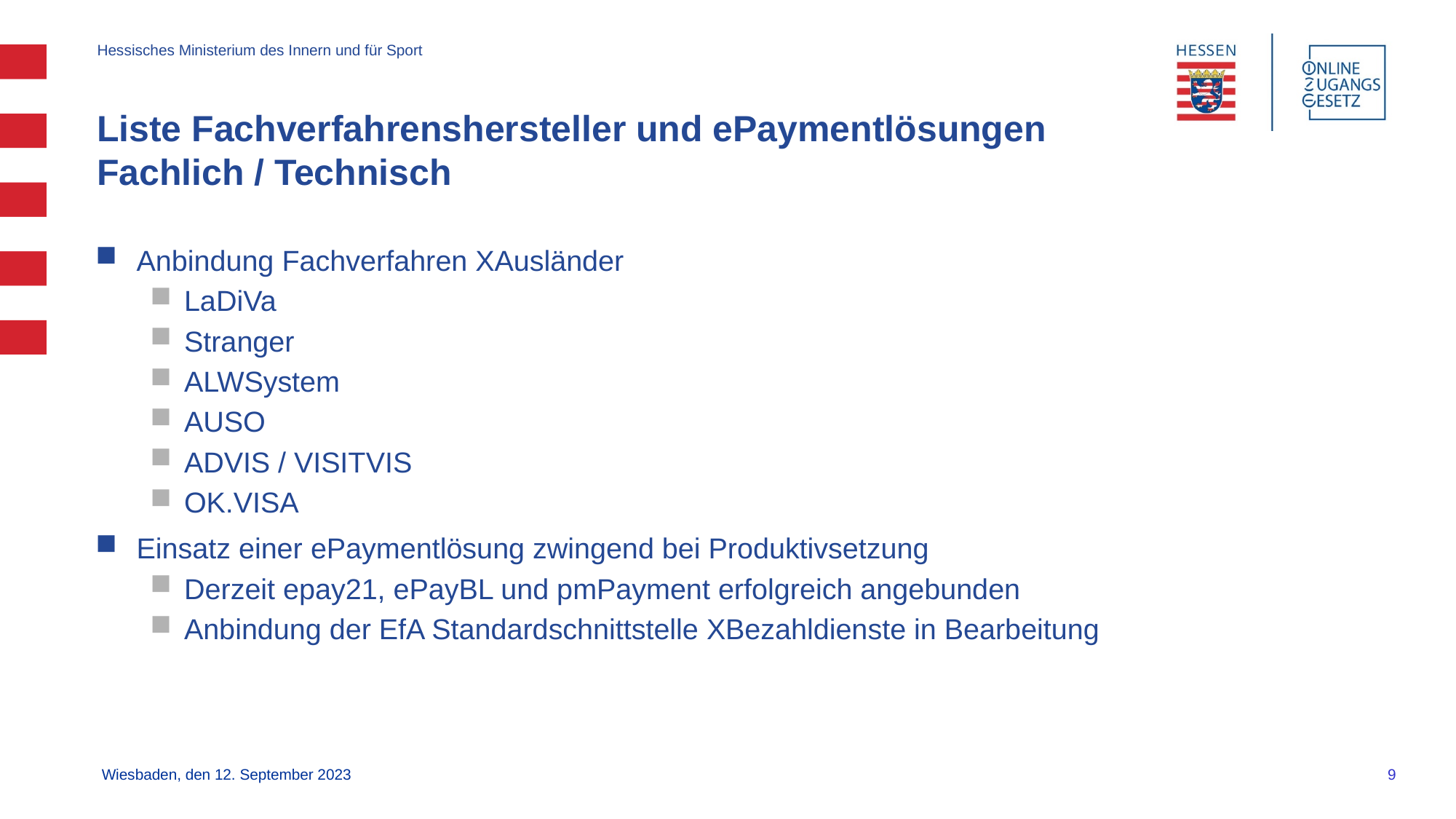

# Liste Fachverfahrenshersteller und ePaymentlösungen Fachlich / Technisch
Anbindung Fachverfahren XAusländer
LaDiVa
Stranger
ALWSystem
AUSO
ADVIS / VISITVIS
OK.VISA
Einsatz einer ePaymentlösung zwingend bei Produktivsetzung
Derzeit epay21, ePayBL und pmPayment erfolgreich angebunden
Anbindung der EfA Standardschnittstelle XBezahldienste in Bearbeitung